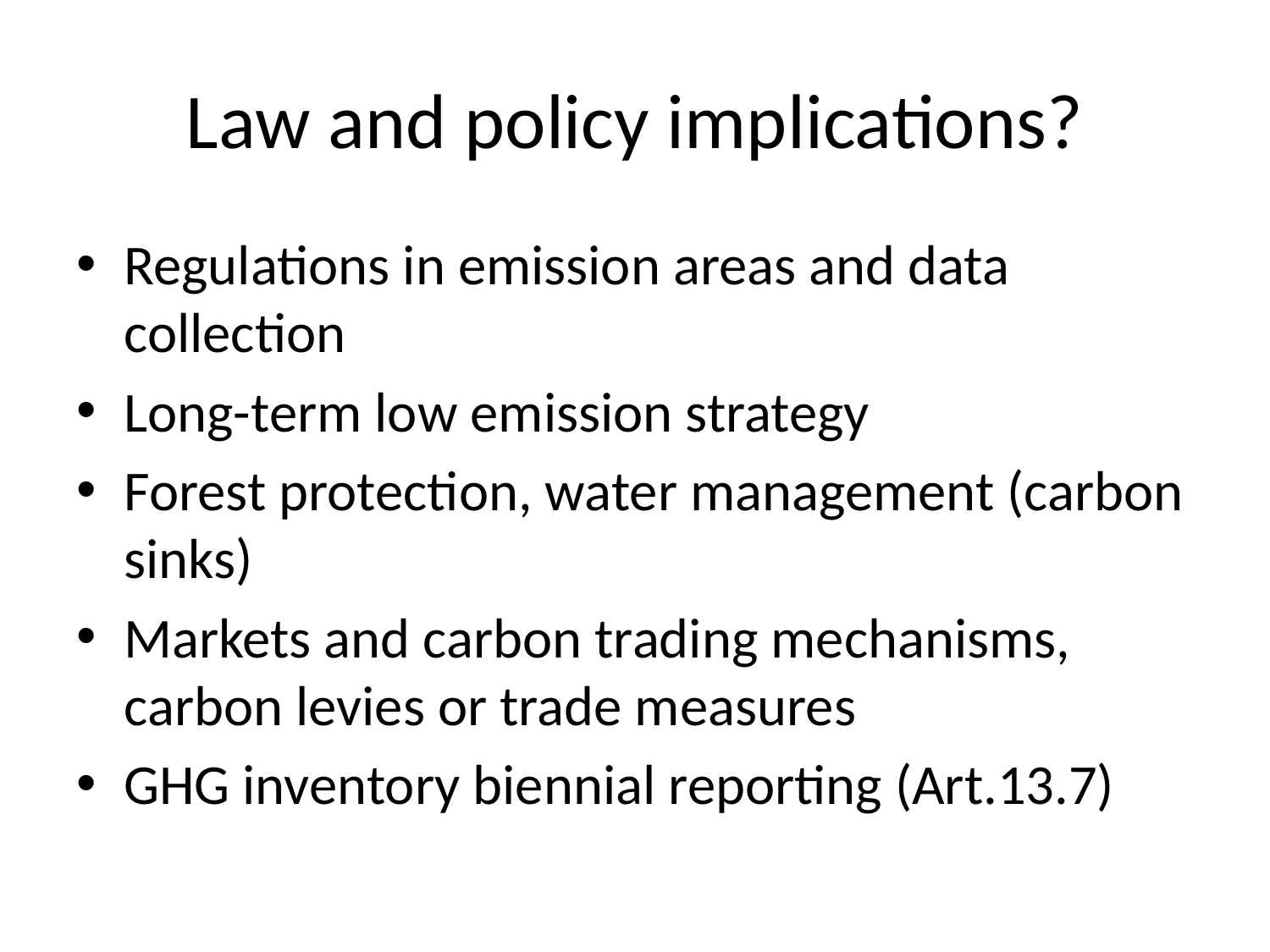

# Law and policy implications?
Regulations in emission areas and data collection
Long-term low emission strategy
Forest protection, water management (carbon sinks)
Markets and carbon trading mechanisms, carbon levies or trade measures
GHG inventory biennial reporting (Art.13.7)